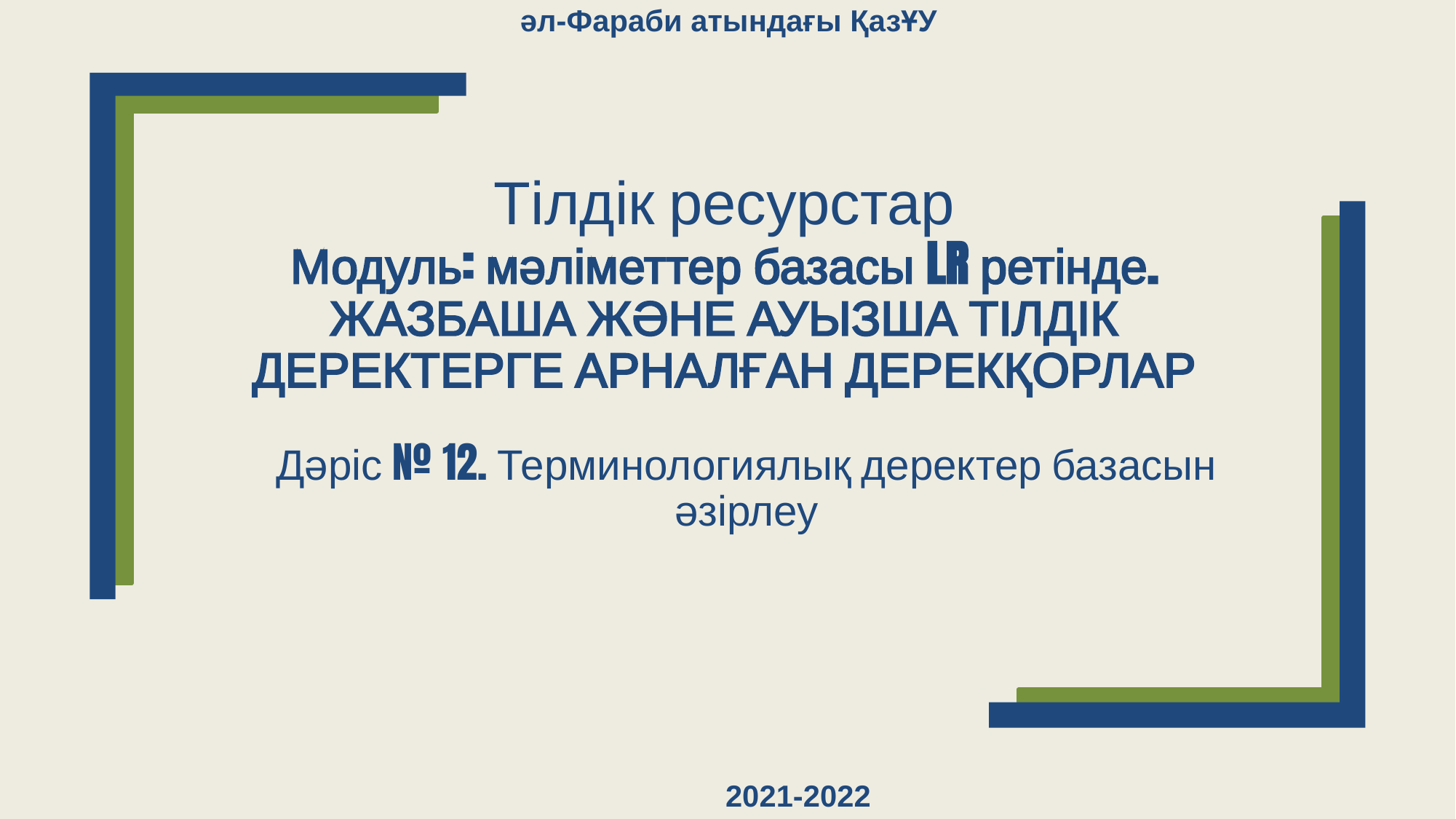

әл-Фараби атындағы ҚазҰУ
# Тілдік ресурстар
Модуль: мәліметтер базасы LR ретінде. ЖАЗБАША ЖӘНЕ АУЫЗША ТІЛДІК ДЕРЕКТЕРГЕ АРНАЛҒАН ДЕРЕКҚОРЛАР
Дәріс № 12. Терминологиялық деректер базасын әзірлеу
2021-2022